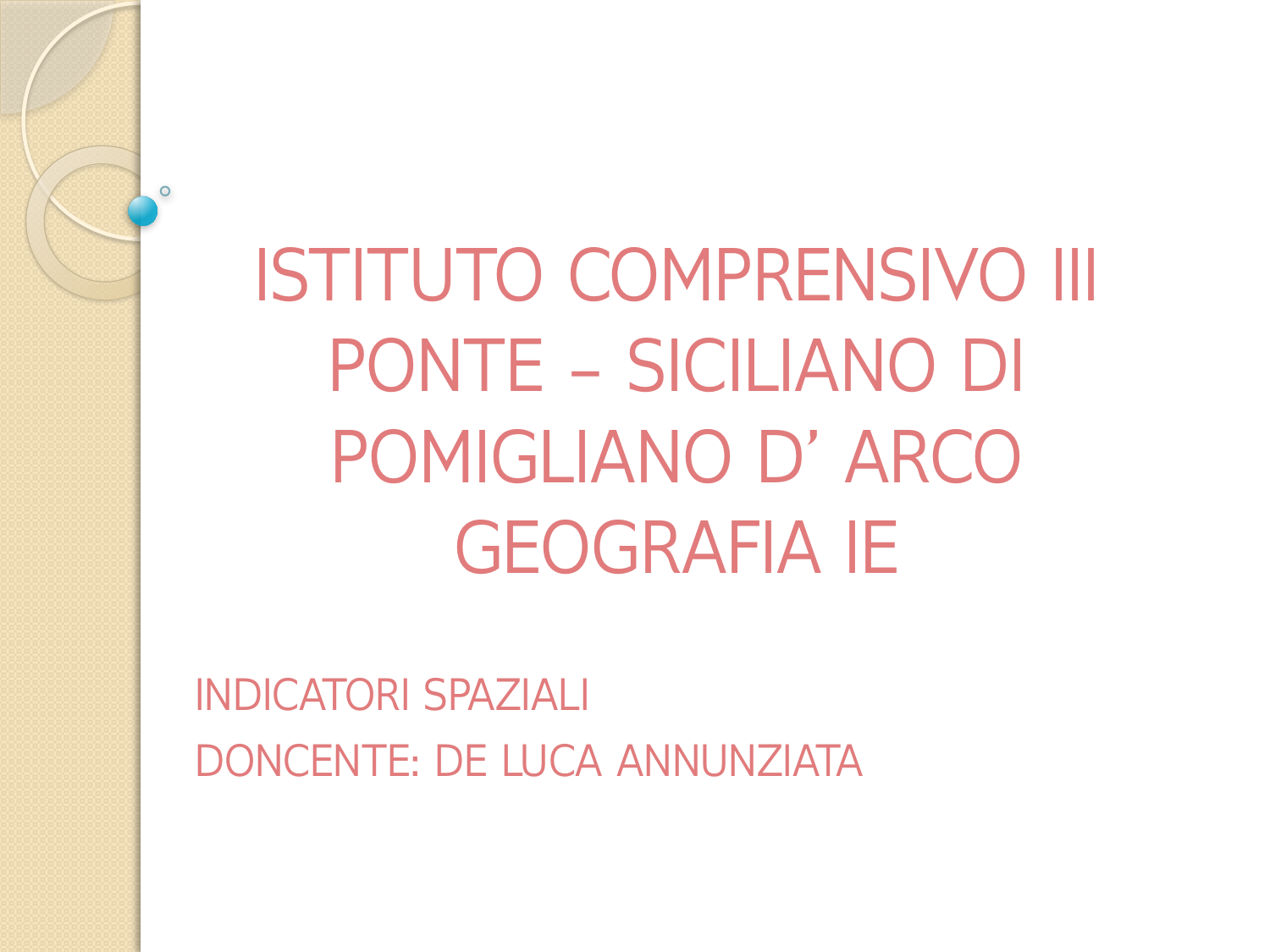

# ISTITUTO COMPRENSIVO III PONTE – SICILIANO DI POMIGLIANO D’ ARCO GEOGRAFIA IE
INDICATORI SPAZIALI
DONCENTE: DE LUCA ANNUNZIATA